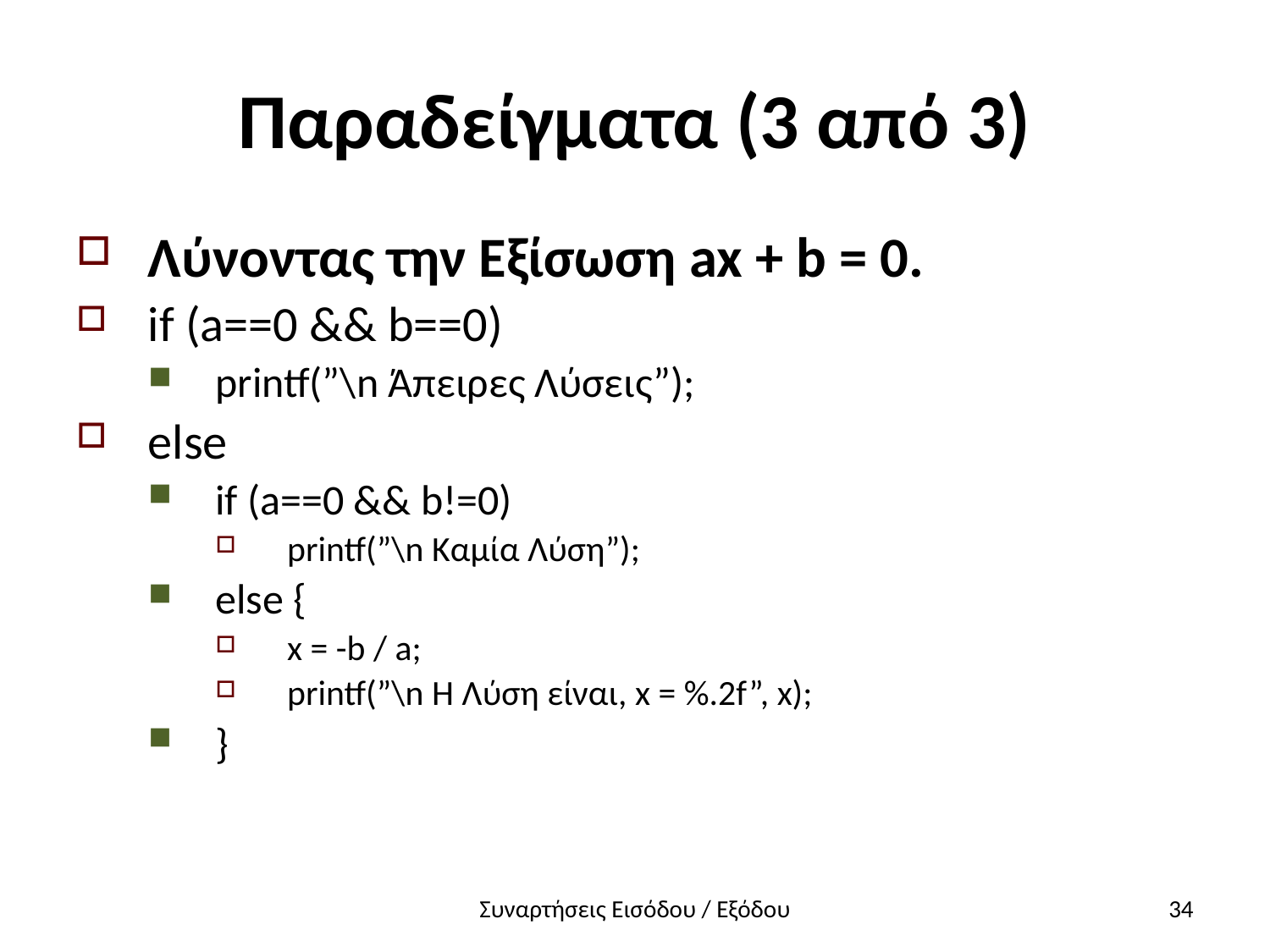

# Παραδείγματα (3 από 3)
Λύνοντας την Εξίσωση ax + b = 0.
if (a==0 && b==0)
printf(”\n Άπειρες Λύσεις”);
else
if (a==0 && b!=0)
printf(”\n Καμία Λύση”);
else {
x = -b / a;
printf(”\n Η Λύση είναι, x = %.2f”, x);
}

Συναρτήσεις Εισόδου / Εξόδου
34